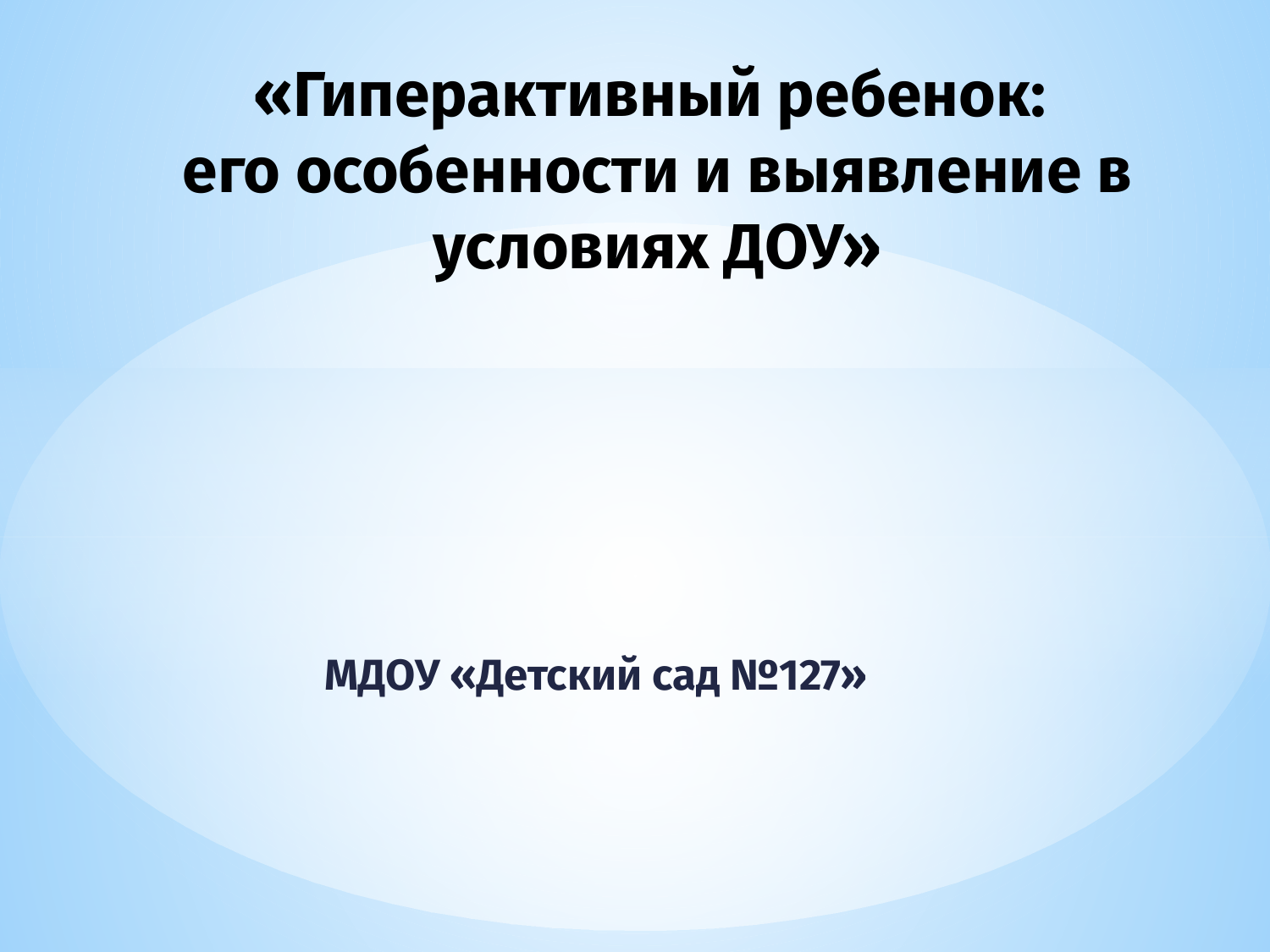

# «Гиперактивный ребенок: его особенности и выявление в условиях ДОУ»

МДОУ «Детский сад №127»